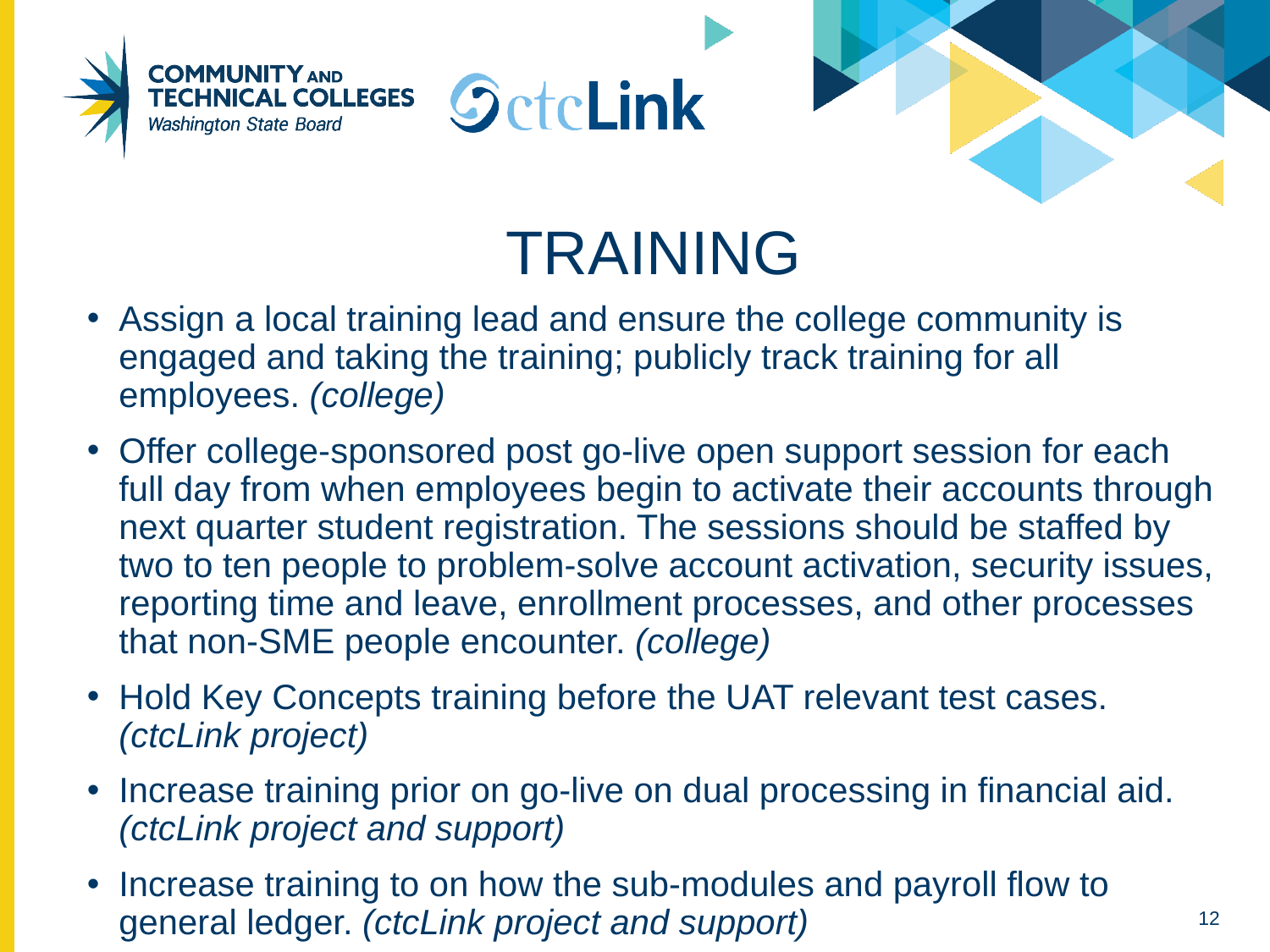

# Training
Assign a local training lead and ensure the college community is engaged and taking the training; publicly track training for all employees. (college)
Offer college-sponsored post go-live open support session for each full day from when employees begin to activate their accounts through next quarter student registration. The sessions should be staffed by two to ten people to problem-solve account activation, security issues, reporting time and leave, enrollment processes, and other processes that non-SME people encounter. (college)
Hold Key Concepts training before the UAT relevant test cases. (ctcLink project)
Increase training prior on go-live on dual processing in financial aid. (ctcLink project and support)
Increase training to on how the sub-modules and payroll flow to general ledger. (ctcLink project and support)

12